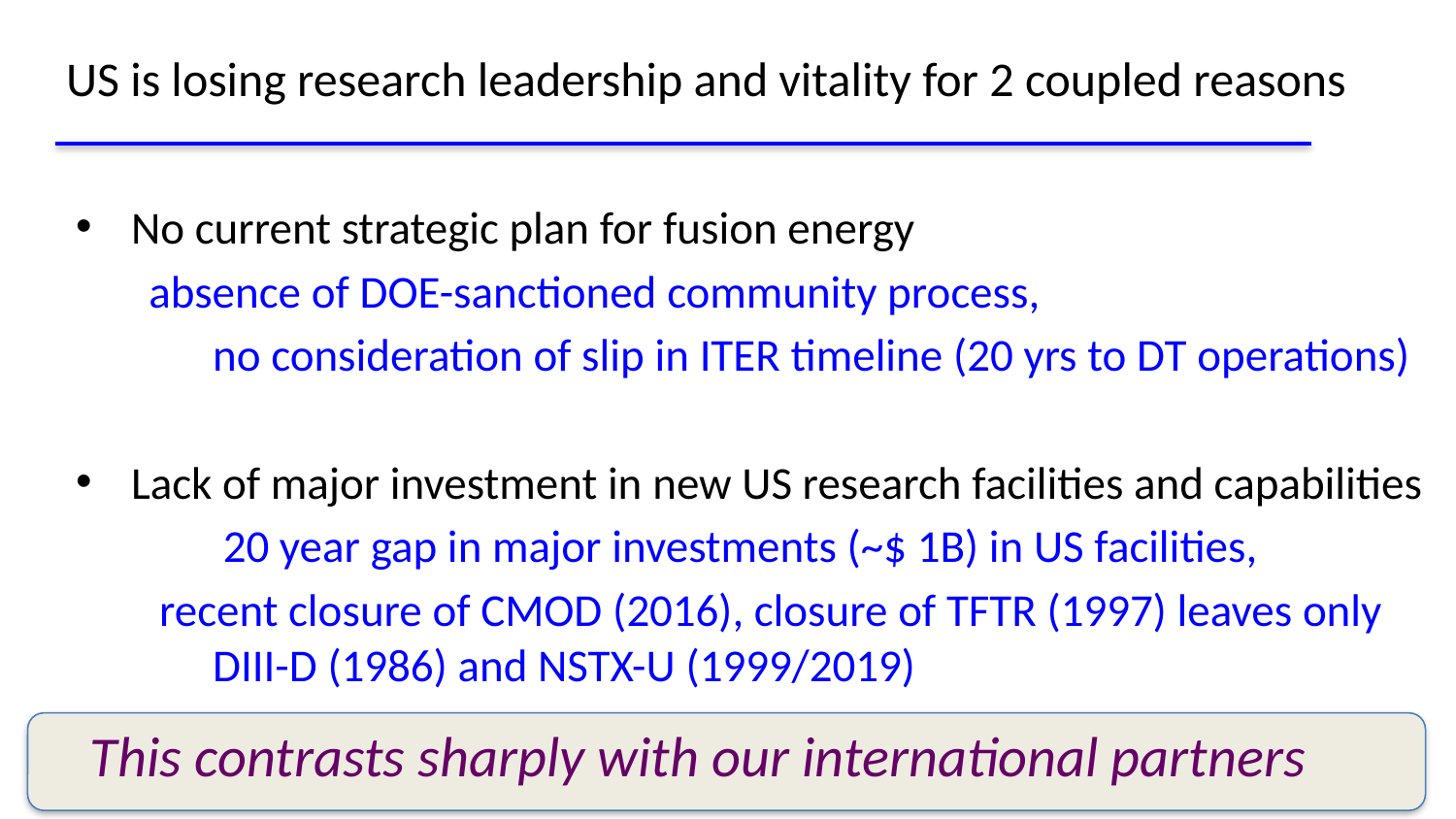

# US is losing research leadership and vitality for 2 coupled reasons
No current strategic plan for fusion energy
       absence of DOE-sanctioned community process,
	no consideration of slip in ITER timeline (20 yrs to DT operations)

Lack of major investment in new US research facilities and capabilities
	 20 year gap in major investments (~$ 1B) in US facilities,
        recent closure of CMOD (2016), closure of TFTR (1997) leaves only 	DIII-D (1986) and NSTX-U (1999/2019)

This contrasts sharply with our international partners